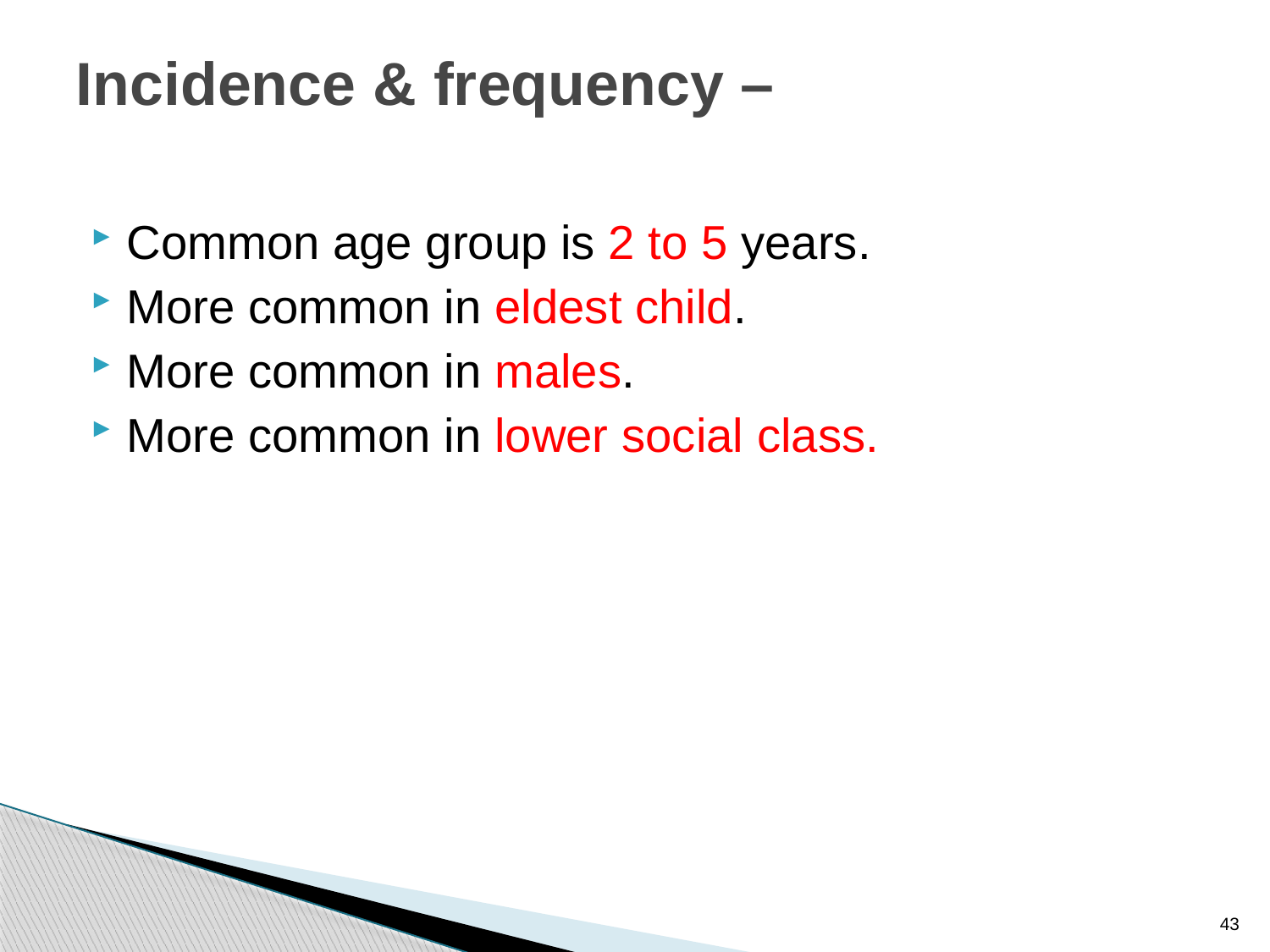

# Incidence & frequency –
Common age group is 2 to 5 years.
More common in eldest child.
More common in males.
More common in lower social class.
43